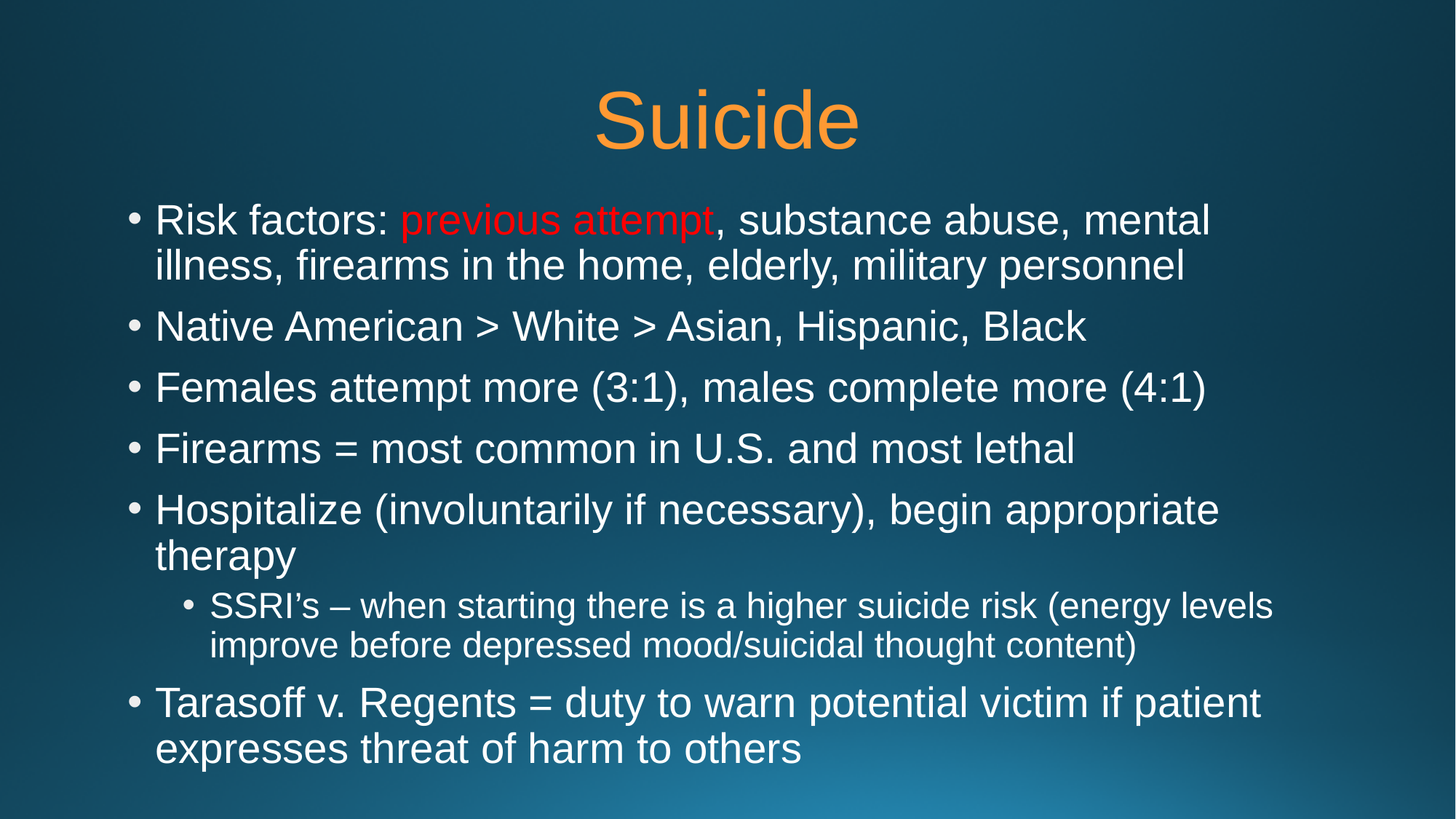

# Suicide
Risk factors: previous attempt, substance abuse, mental illness, firearms in the home, elderly, military personnel
Native American > White > Asian, Hispanic, Black
Females attempt more (3:1), males complete more (4:1)
Firearms = most common in U.S. and most lethal
Hospitalize (involuntarily if necessary), begin appropriate therapy
SSRI’s – when starting there is a higher suicide risk (energy levels improve before depressed mood/suicidal thought content)
Tarasoff v. Regents = duty to warn potential victim if patient expresses threat of harm to others